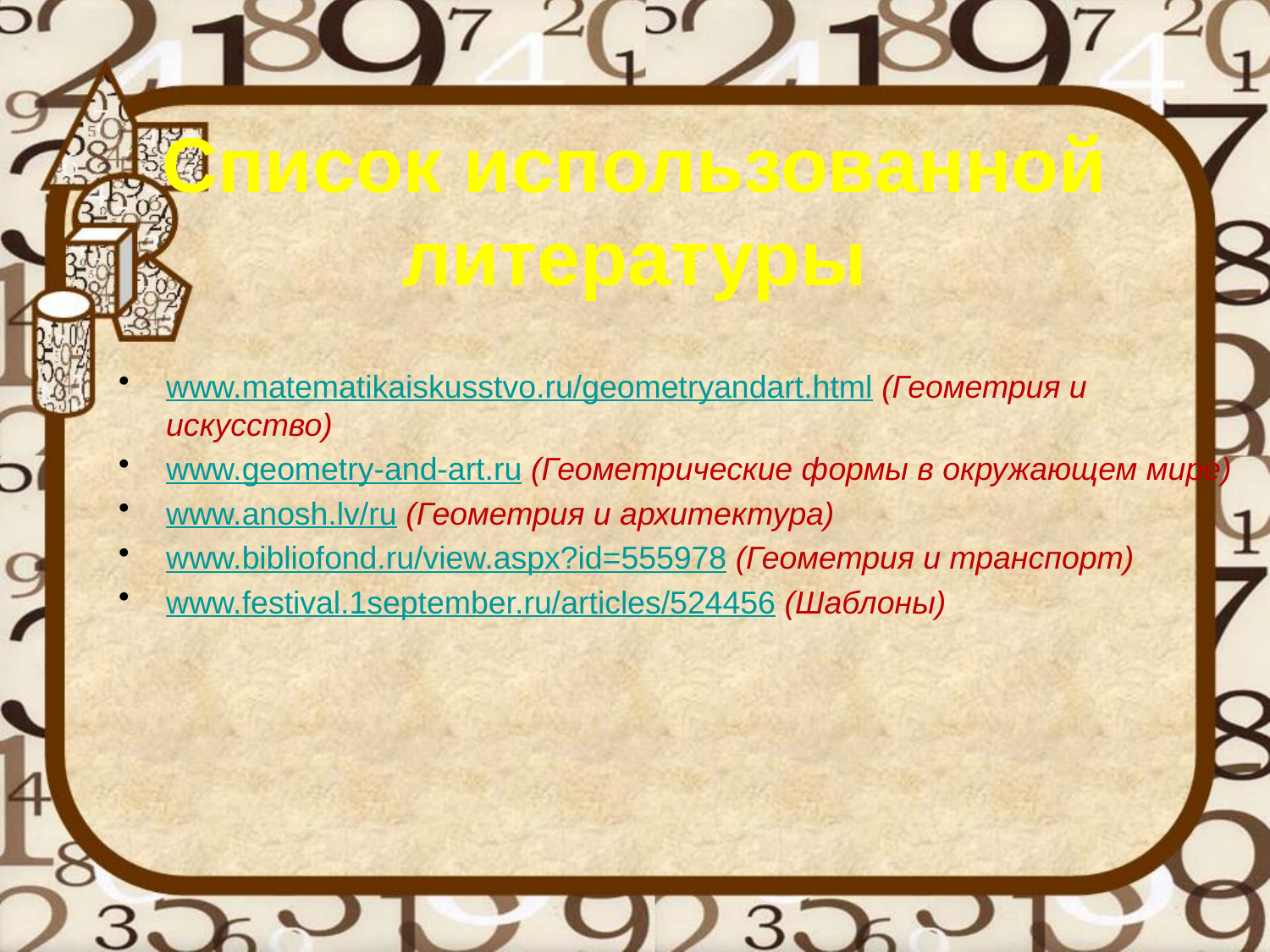

# Список использованной литературы
www.matematikaiskusstvo.ru/geometryandart.html (Геометрия и искусство)
www.geometry-and-art.ru (Геометрические формы в окружающем мире)
www.anosh.lv/ru (Геометрия и архитектура)
www.bibliofond.ru/view.aspx?id=555978 (Геометрия и транспорт)
www.festival.1september.ru/articles/524456 (Шаблоны)